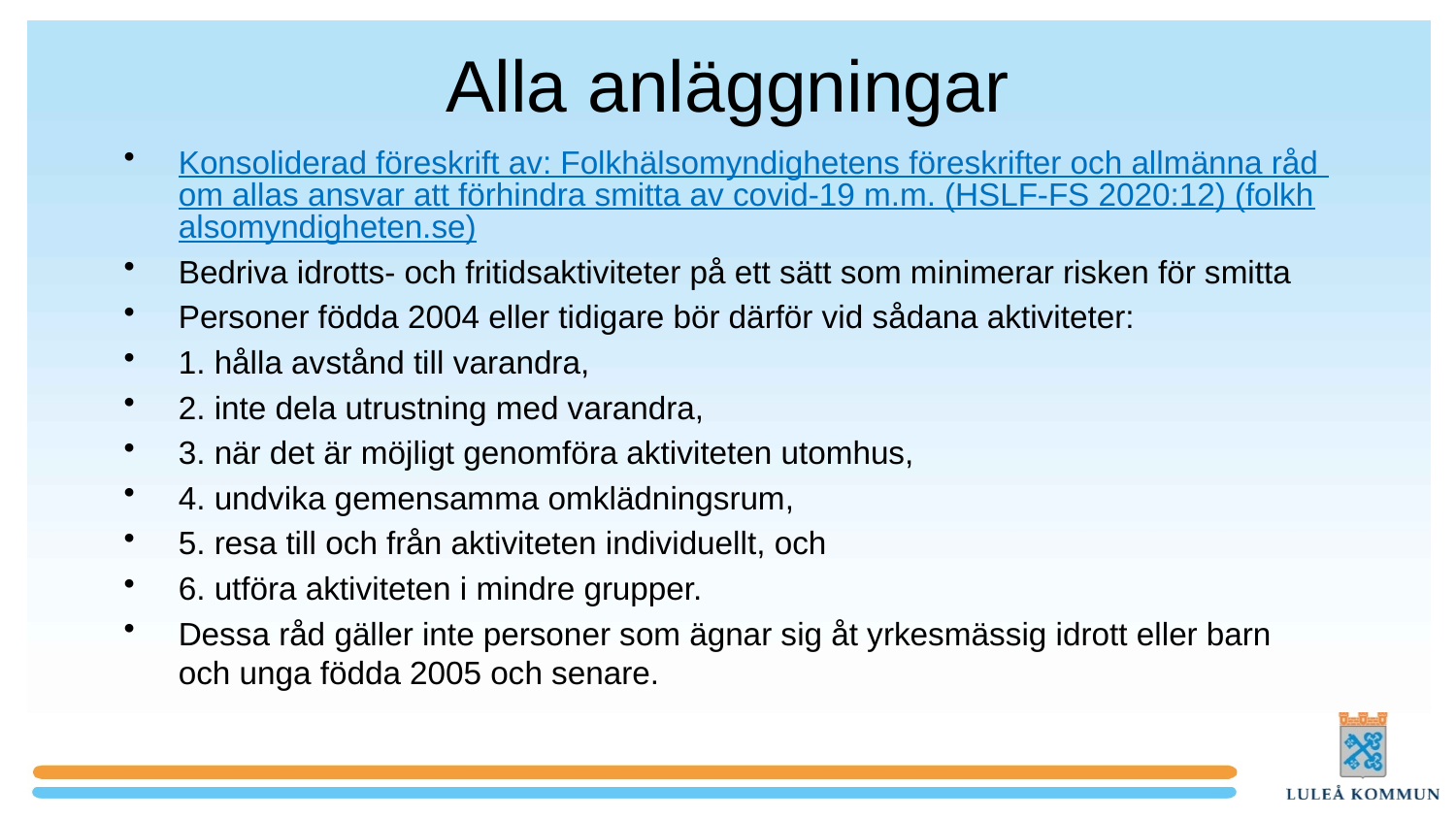

# Alla anläggningar
Konsoliderad föreskrift av: Folkhälsomyndighetens föreskrifter och allmänna råd om allas ansvar att förhindra smitta av covid-19 m.m. (HSLF-FS 2020:12) (folkhalsomyndigheten.se)
Bedriva idrotts- och fritidsaktiviteter på ett sätt som minimerar risken för smitta
Personer födda 2004 eller tidigare bör därför vid sådana aktiviteter:
1. hålla avstånd till varandra,
2. inte dela utrustning med varandra,
3. när det är möjligt genomföra aktiviteten utomhus,
4. undvika gemensamma omklädningsrum,
5. resa till och från aktiviteten individuellt, och
6. utföra aktiviteten i mindre grupper.
Dessa råd gäller inte personer som ägnar sig åt yrkesmässig idrott eller barn och unga födda 2005 och senare.